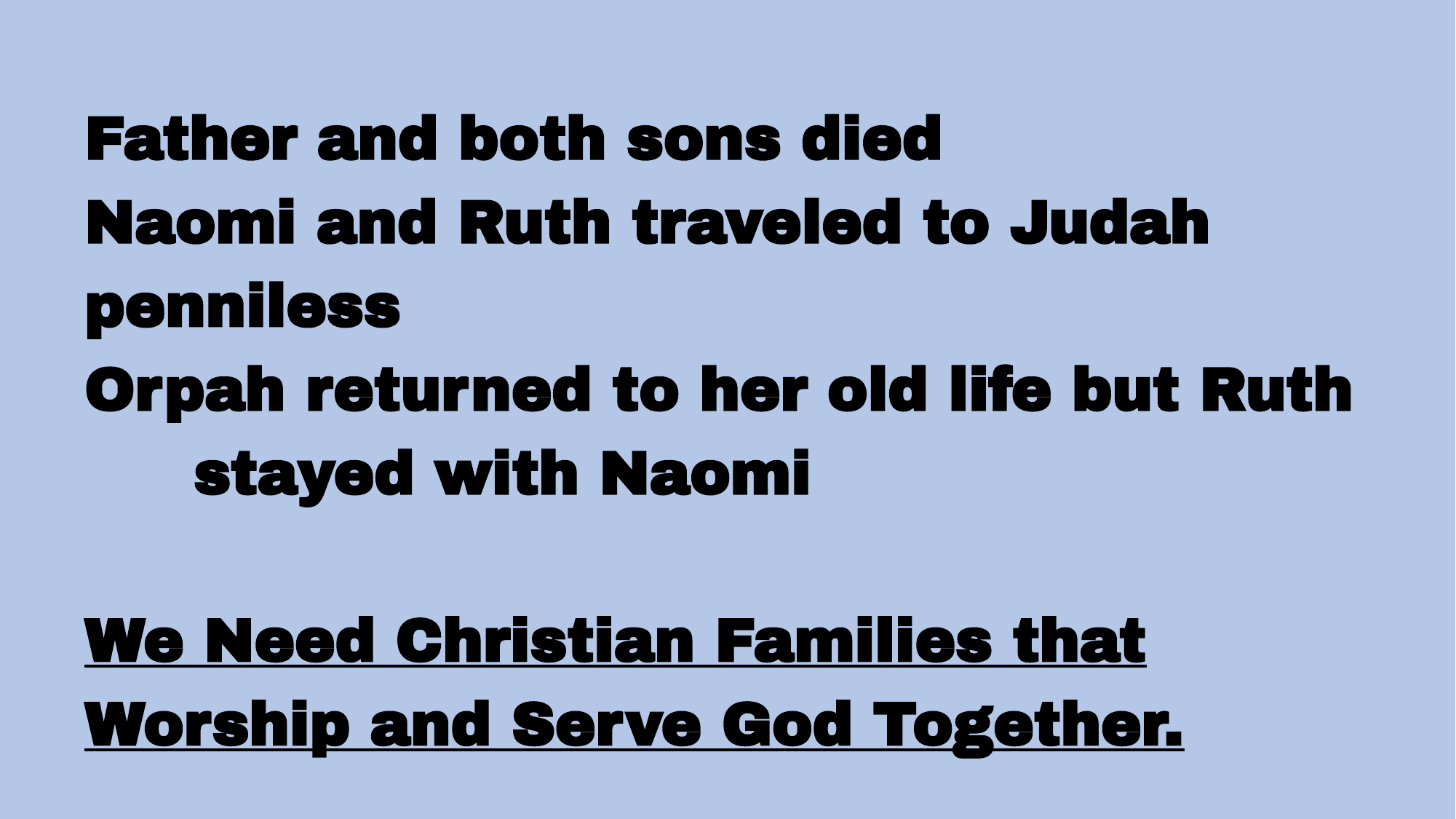

Father and both sons died
Naomi and Ruth traveled to Judah   	penniless
Orpah returned to her old life but Ruth 	stayed with Naomi

We Need Christian Families that Worship and Serve God Together.